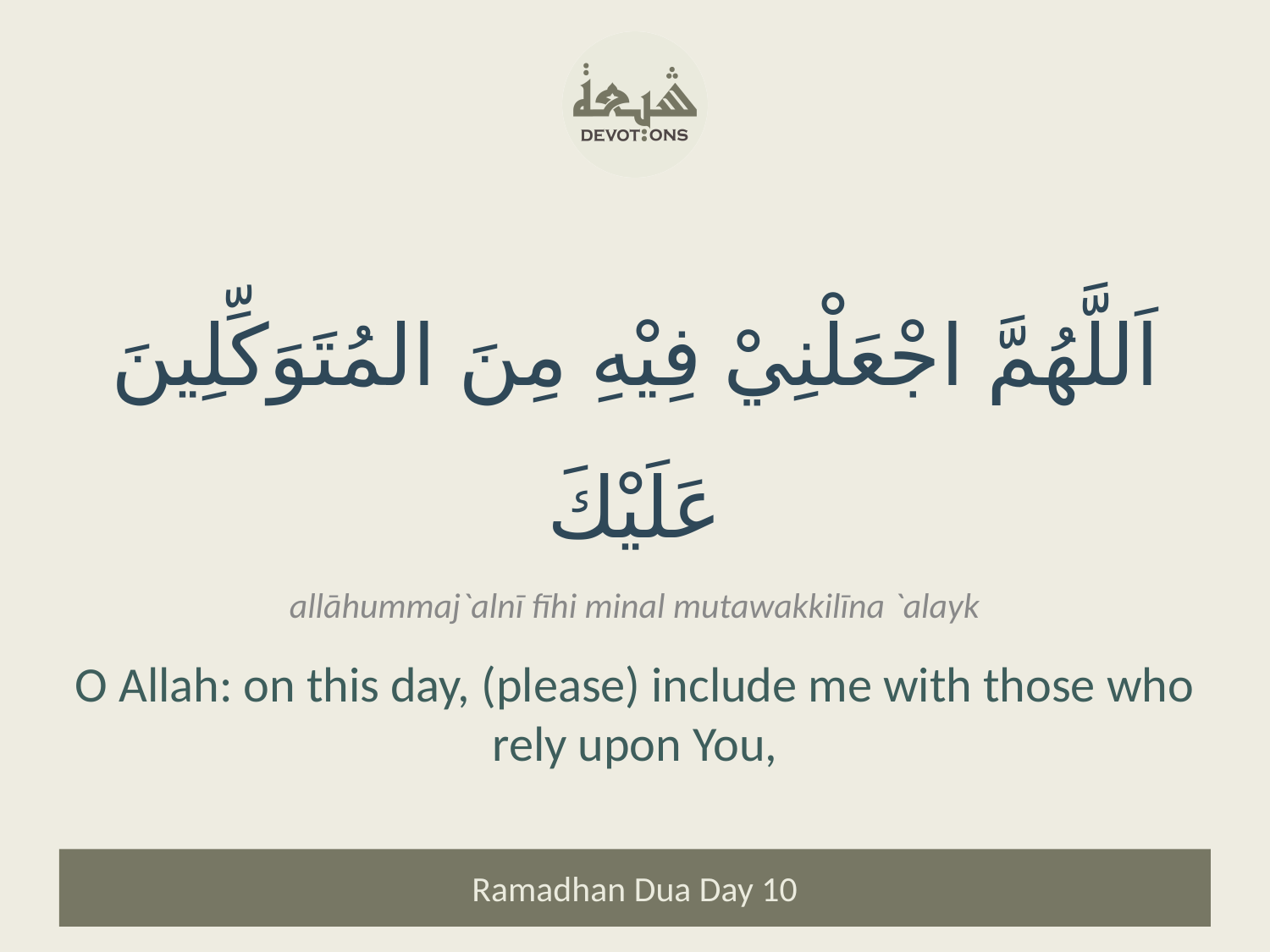

اَللَّهُمَّ اجْعَلْنِيْ فِيْهِ مِنَ المُتَوَكِّلِينَ عَلَيْكَ
allāhummaj`alnī fīhi minal mutawakkilīna `alayk
O Allah: on this day, (please) include me with those who rely upon You,
Ramadhan Dua Day 10